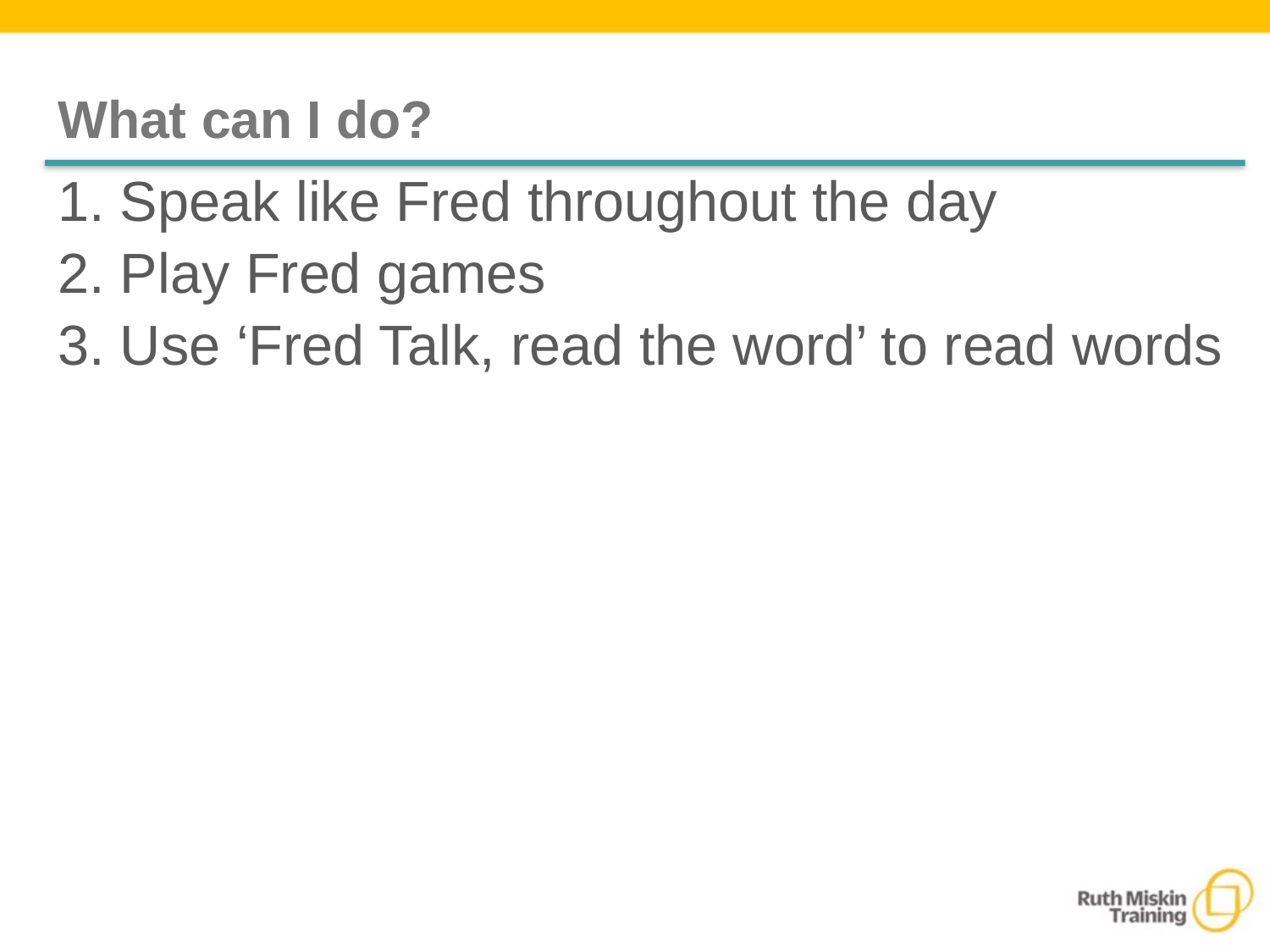

# What can I do?
1. Speak like Fred throughout the day
2. Play Fred games
3. Use ‘Fred Talk, read the word’ to read words